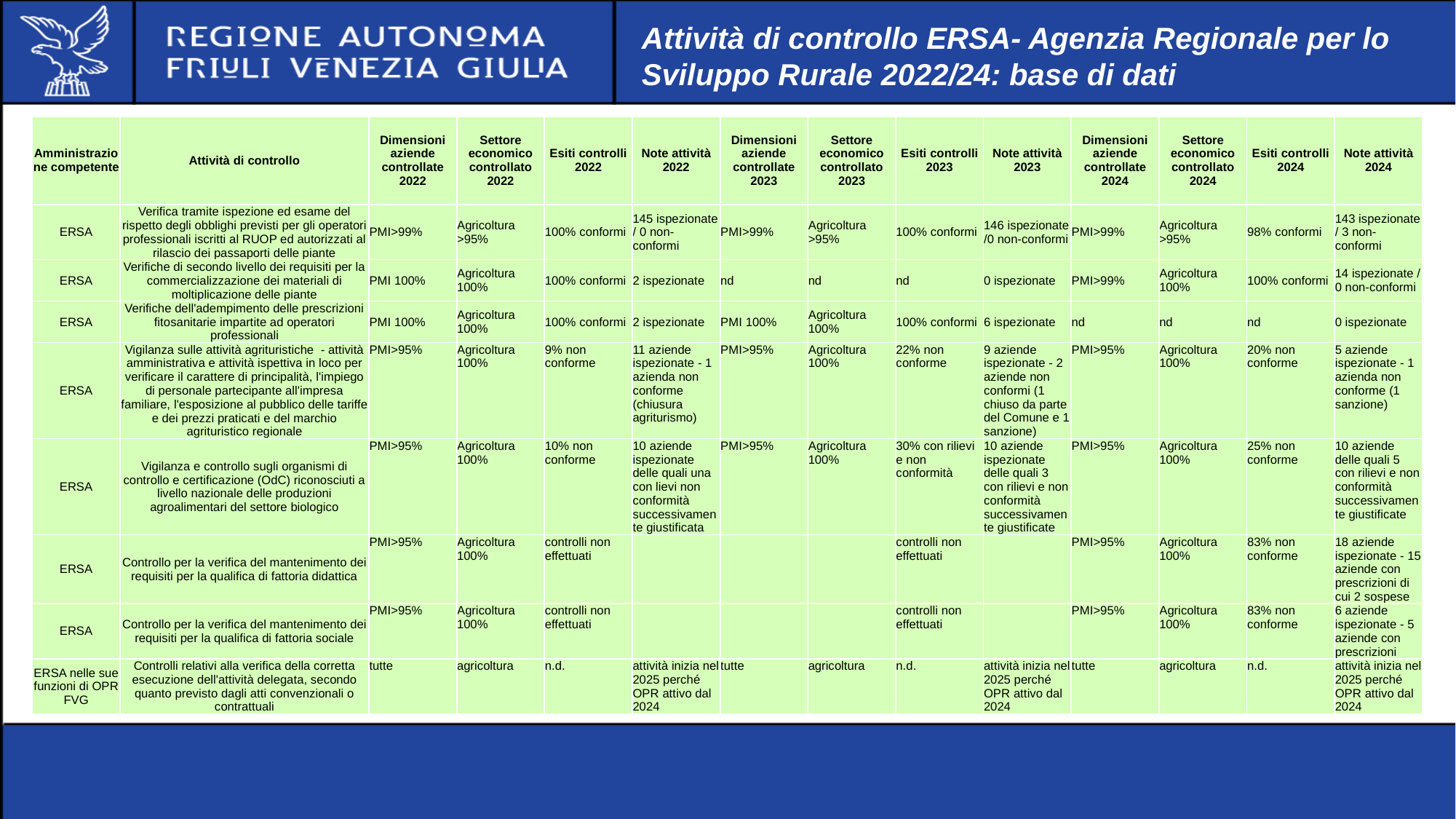

# Attività di controllo ERSA- Agenzia Regionale per lo Sviluppo Rurale 2022/24: base di dati
| Amministrazione competente | Attività di controllo | Dimensioni aziende controllate 2022 | Settore economico controllato 2022 | Esiti controlli 2022 | Note attività 2022 | Dimensioni aziende controllate 2023 | Settore economico controllato 2023 | Esiti controlli 2023 | Note attività 2023 | Dimensioni aziende controllate 2024 | Settore economico controllato 2024 | Esiti controlli 2024 | Note attività 2024 |
| --- | --- | --- | --- | --- | --- | --- | --- | --- | --- | --- | --- | --- | --- |
| ERSA | Verifica tramite ispezione ed esame del rispetto degli obblighi previsti per gli operatori professionali iscritti al RUOP ed autorizzati al rilascio dei passaporti delle piante | PMI>99% | Agricoltura >95% | 100% conformi | 145 ispezionate / 0 non-conformi | PMI>99% | Agricoltura >95% | 100% conformi | 146 ispezionate /0 non-conformi | PMI>99% | Agricoltura >95% | 98% conformi | 143 ispezionate / 3 non-conformi |
| ERSA | Verifiche di secondo livello dei requisiti per la commercializzazione dei materiali di moltiplicazione delle piante | PMI 100% | Agricoltura 100% | 100% conformi | 2 ispezionate | nd | nd | nd | 0 ispezionate | PMI>99% | Agricoltura 100% | 100% conformi | 14 ispezionate / 0 non-conformi |
| ERSA | Verifiche dell'adempimento delle prescrizioni fitosanitarie impartite ad operatori professionali | PMI 100% | Agricoltura 100% | 100% conformi | 2 ispezionate | PMI 100% | Agricoltura 100% | 100% conformi | 6 ispezionate | nd | nd | nd | 0 ispezionate |
| ERSA | Vigilanza sulle attività agrituristiche - attività amministrativa e attività ispettiva in loco per verificare il carattere di principalità, l'impiego di personale partecipante all'impresa familiare, l'esposizione al pubblico delle tariffe e dei prezzi praticati e del marchio agrituristico regionale | PMI>95% | Agricoltura 100% | 9% non conforme | 11 aziende ispezionate - 1 azienda non conforme (chiusura agriturismo) | PMI>95% | Agricoltura 100% | 22% non conforme | 9 aziende ispezionate - 2 aziende non conformi (1 chiuso da parte del Comune e 1 sanzione) | PMI>95% | Agricoltura 100% | 20% non conforme | 5 aziende ispezionate - 1 azienda non conforme (1 sanzione) |
| ERSA | Vigilanza e controllo sugli organismi di controllo e certificazione (OdC) riconosciuti a livello nazionale delle produzioni agroalimentari del settore biologico | PMI>95% | Agricoltura 100% | 10% non conforme | 10 aziende ispezionate delle quali una con lievi non conformità successivamente giustificata | PMI>95% | Agricoltura 100% | 30% con rilievi e non conformità | 10 aziende ispezionate delle quali 3 con rilievi e non conformità successivamente giustificate | PMI>95% | Agricoltura 100% | 25% non conforme | 10 aziende delle quali 5 con rilievi e non conformità successivamente giustificate |
| ERSA | Controllo per la verifica del mantenimento dei requisiti per la qualifica di fattoria didattica | PMI>95% | Agricoltura 100% | controlli non effettuati |  |  |  | controlli non effettuati |  | PMI>95% | Agricoltura 100% | 83% non conforme | 18 aziende ispezionate - 15 aziende con prescrizioni di cui 2 sospese |
| ERSA | Controllo per la verifica del mantenimento dei requisiti per la qualifica di fattoria sociale | PMI>95% | Agricoltura 100% | controlli non effettuati |  |  |  | controlli non effettuati |  | PMI>95% | Agricoltura 100% | 83% non conforme | 6 aziende ispezionate - 5 aziende con prescrizioni |
| ERSA nelle sue funzioni di OPR FVG | Controlli relativi alla verifica della corretta esecuzione dell'attività delegata, secondo quanto previsto dagli atti convenzionali o contrattuali | tutte | agricoltura | n.d. | attività inizia nel 2025 perché OPR attivo dal 2024 | tutte | agricoltura | n.d. | attività inizia nel 2025 perché OPR attivo dal 2024 | tutte | agricoltura | n.d. | attività inizia nel 2025 perché OPR attivo dal 2024 |